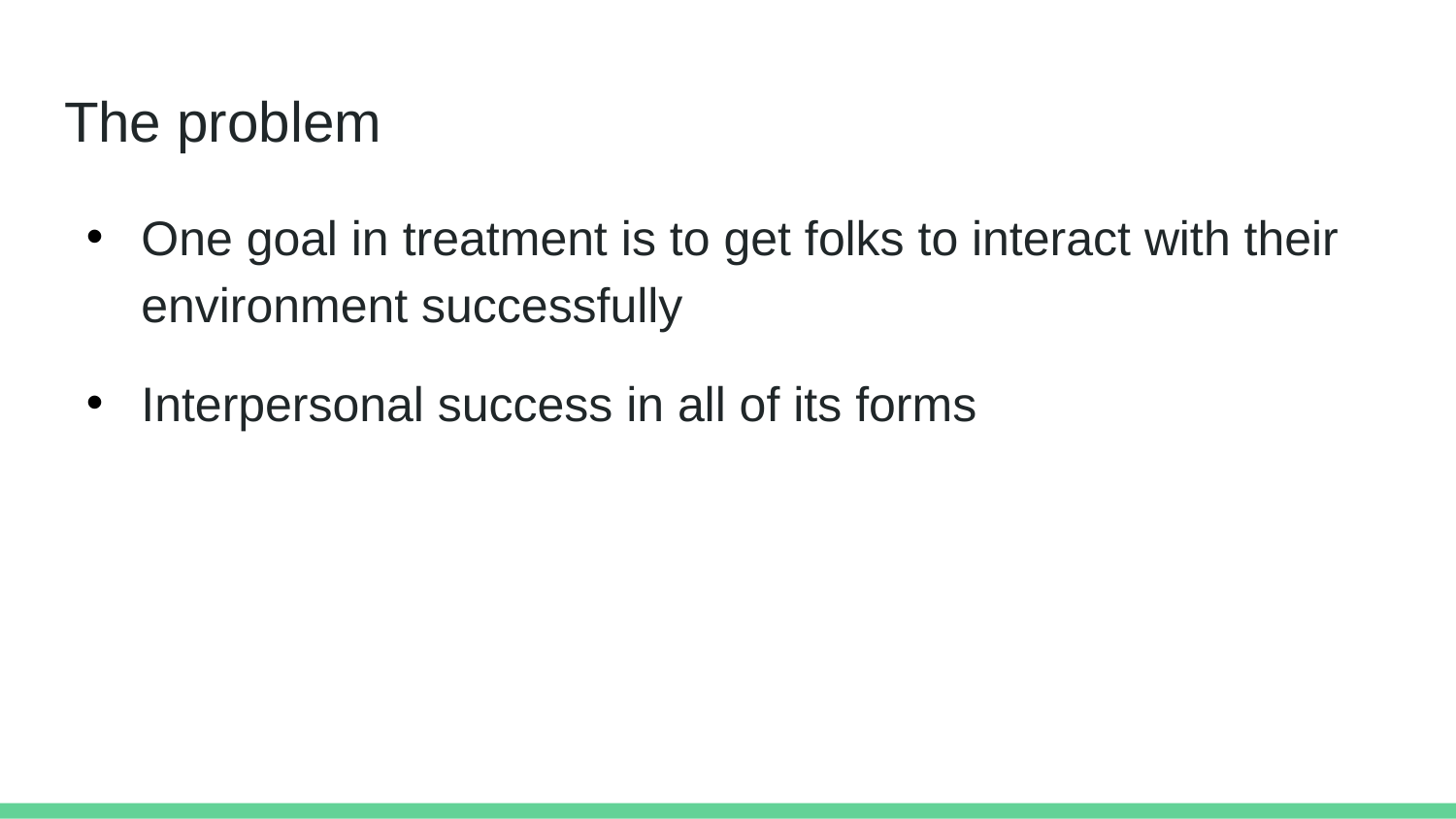

# The problem
One goal in treatment is to get folks to interact with their environment successfully
Interpersonal success in all of its forms